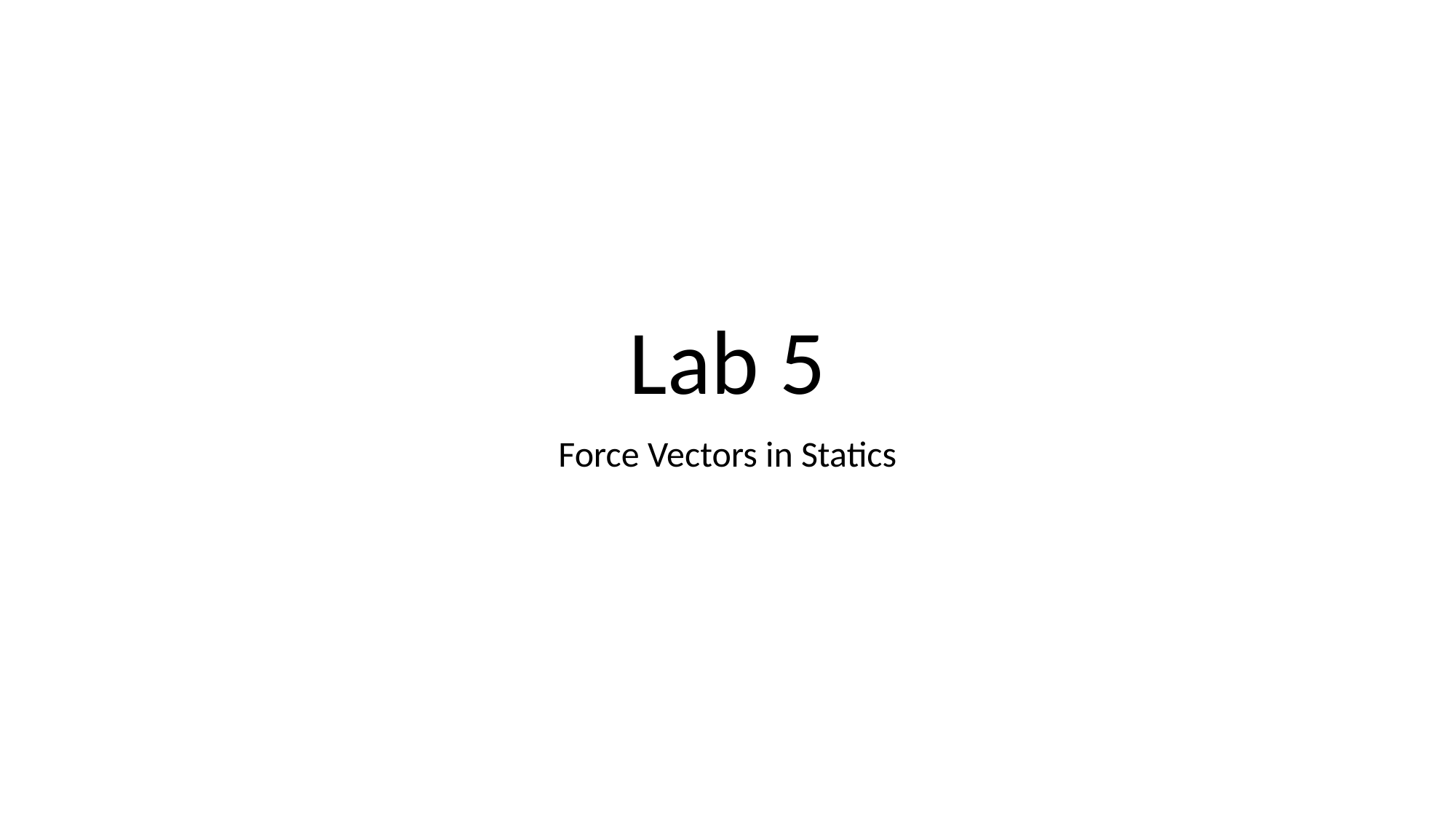

# Lab 5
Force Vectors in Statics